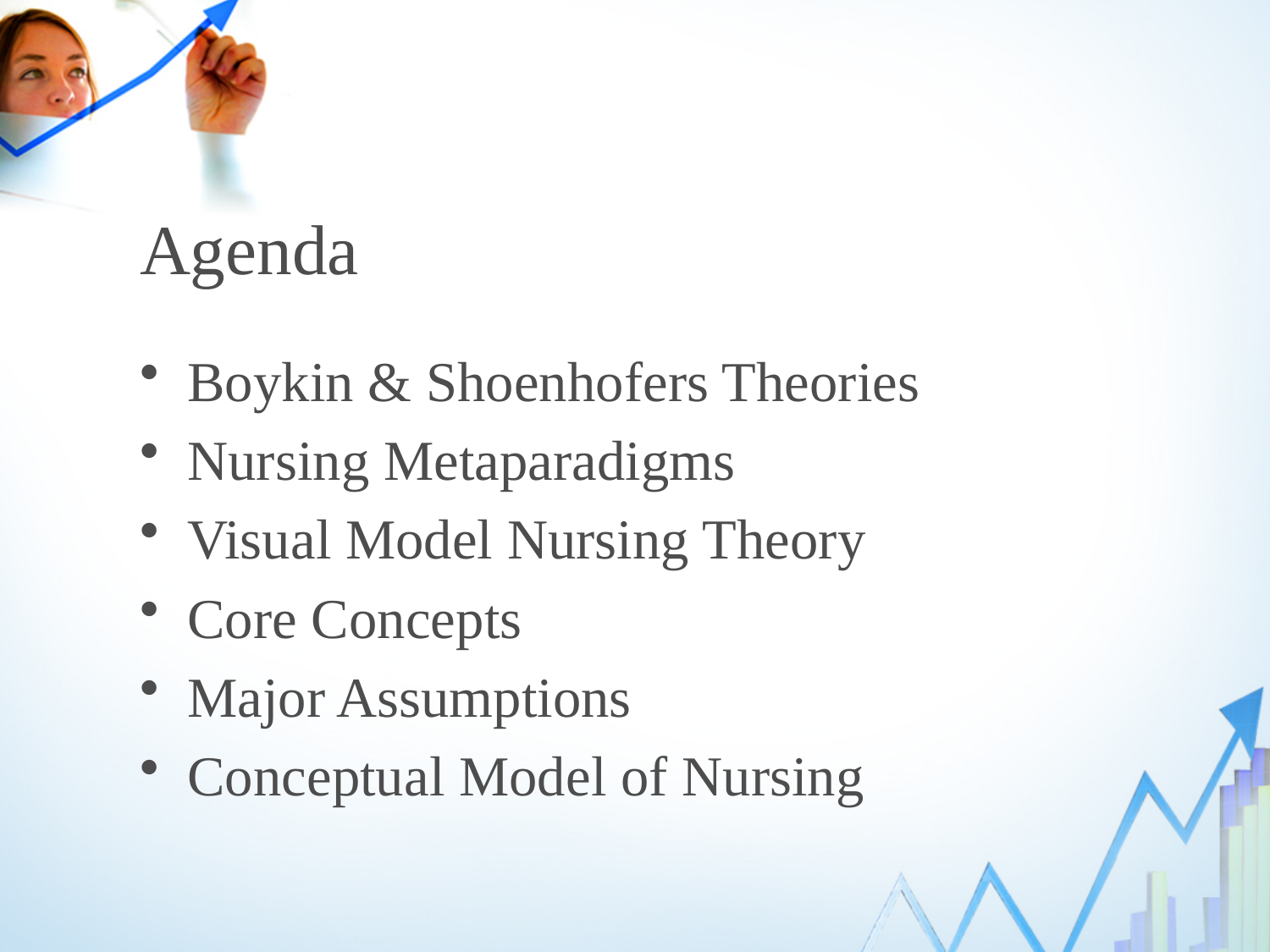

# Agenda
Boykin & Shoenhofers Theories
Nursing Metaparadigms
Visual Model Nursing Theory
Core Concepts
Major Assumptions
Conceptual Model of Nursing